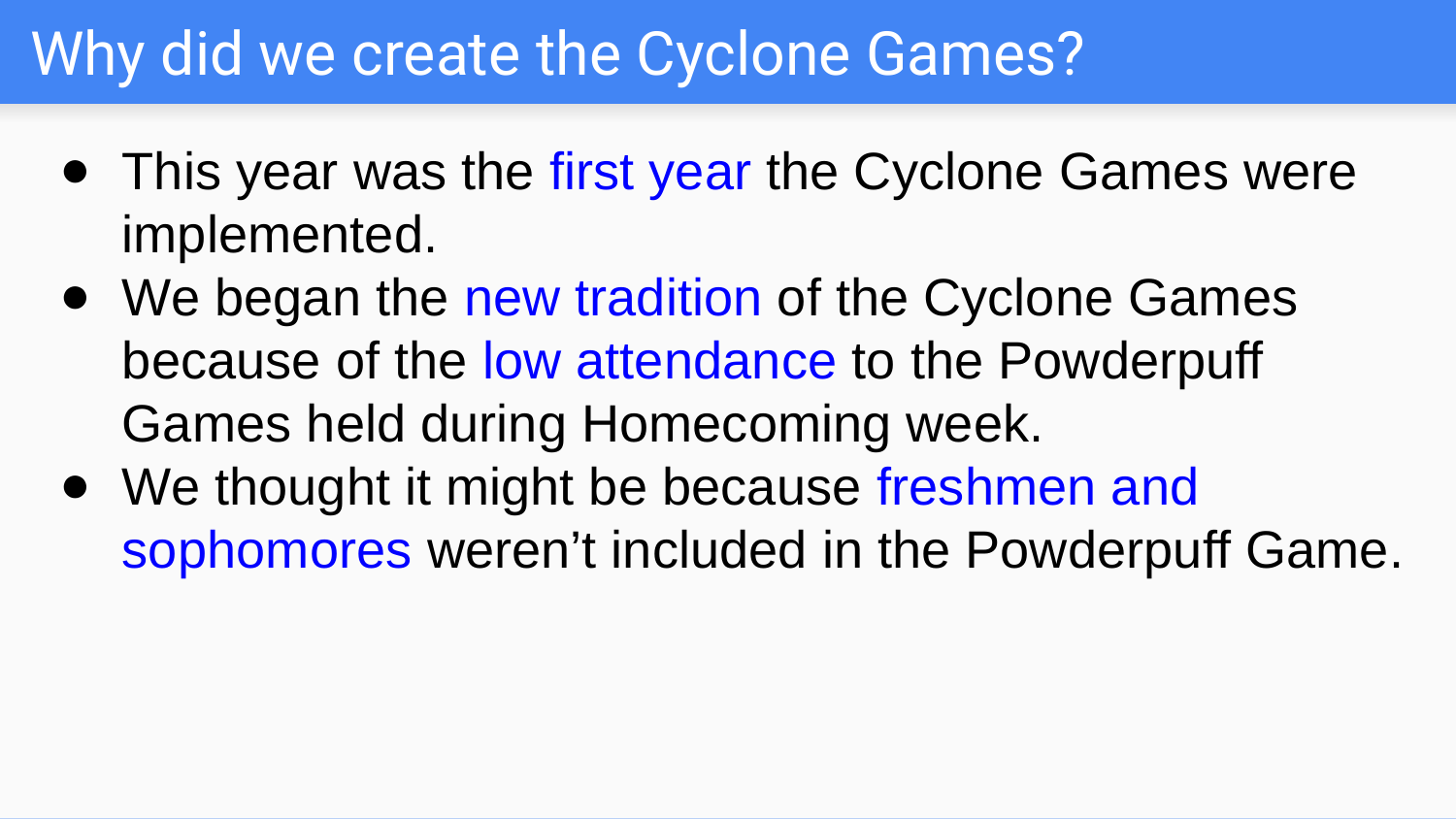

# Why did we create the Cyclone Games?
This year was the first year the Cyclone Games were implemented.
We began the new tradition of the Cyclone Games because of the low attendance to the Powderpuff Games held during Homecoming week.
We thought it might be because freshmen and sophomores weren’t included in the Powderpuff Game.